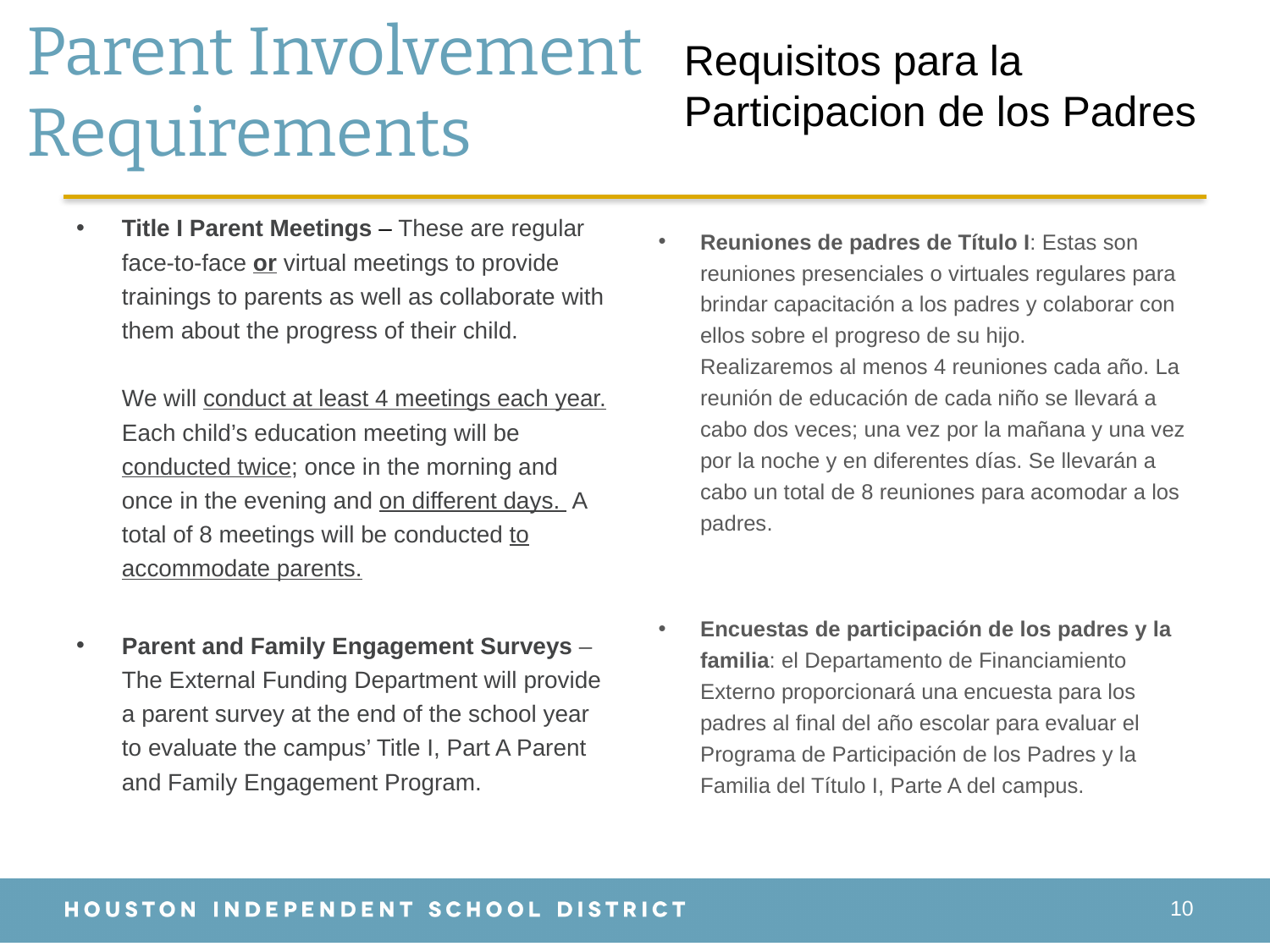

# Parent Involvement Requirements
Requisitos para la Participacion de los Padres

Reuniones de padres de Título I: Estas son reuniones presenciales o virtuales regulares para brindar capacitación a los padres y colaborar con ellos sobre el progreso de su hijo.
Realizaremos al menos 4 reuniones cada año. La reunión de educación de cada niño se llevará a cabo dos veces; una vez por la mañana y una vez por la noche y en diferentes días. Se llevarán a cabo un total de 8 reuniones para acomodar a los padres.

Encuestas de participación de los padres y la familia: el Departamento de Financiamiento Externo proporcionará una encuesta para los padres al final del año escolar para evaluar el Programa de Participación de los Padres y la Familia del Título I, Parte A del campus.
Title I Parent Meetings – These are regular face-to-face or virtual meetings to provide trainings to parents as well as collaborate with them about the progress of their child.
We will conduct at least 4 meetings each year. Each child’s education meeting will be conducted twice; once in the morning and once in the evening and on different days.  A total of 8 meetings will be conducted to accommodate parents.

Parent and Family Engagement Surveys – The External Funding Department will provide a parent survey at the end of the school year to evaluate the campus’ Title I, Part A Parent and Family Engagement Program.

10